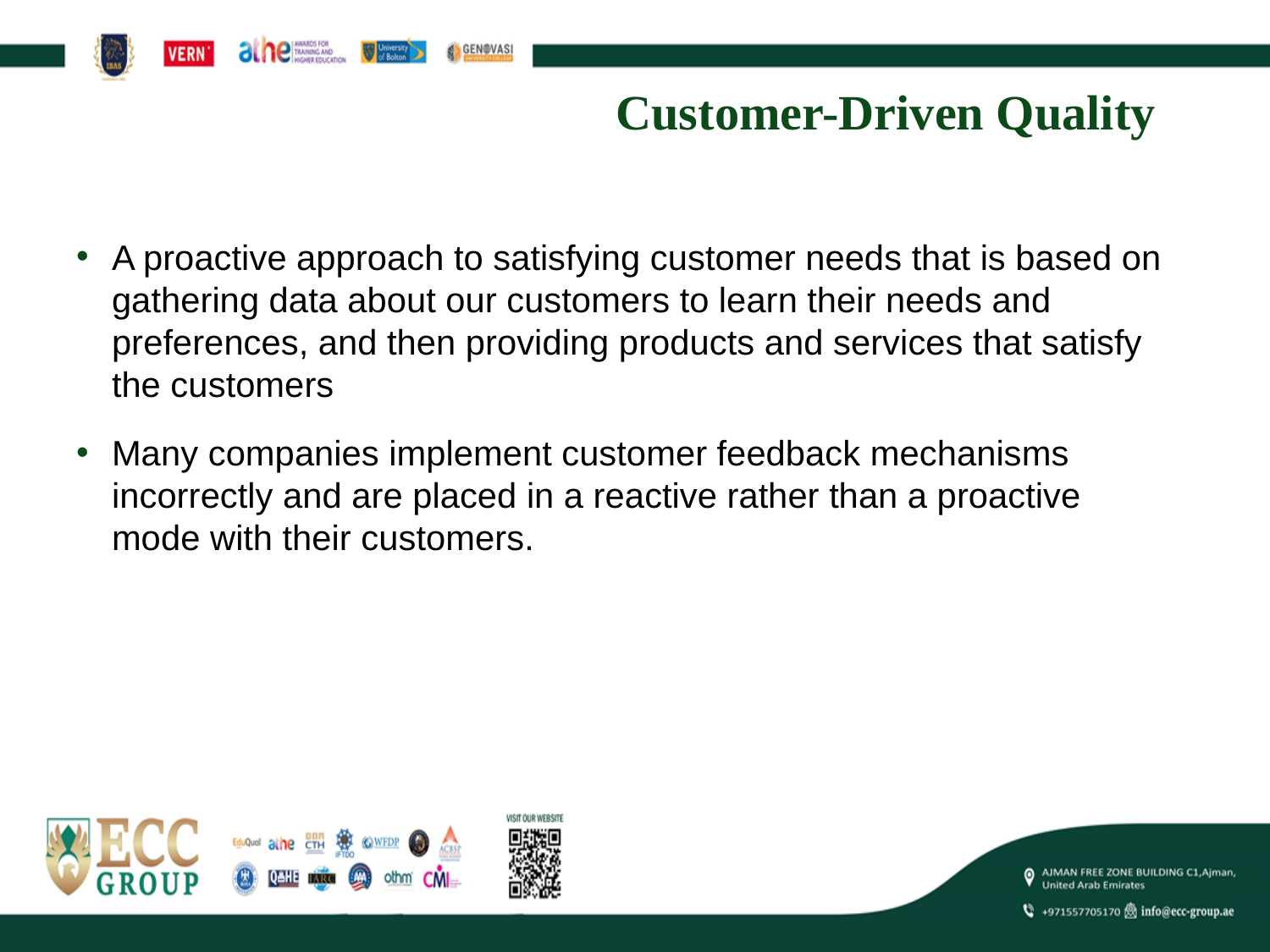

# Customer-Driven Quality
A proactive approach to satisfying customer needs that is based on gathering data about our customers to learn their needs and preferences, and then providing products and services that satisfy the customers
Many companies implement customer feedback mechanisms incorrectly and are placed in a reactive rather than a proactive mode with their customers.